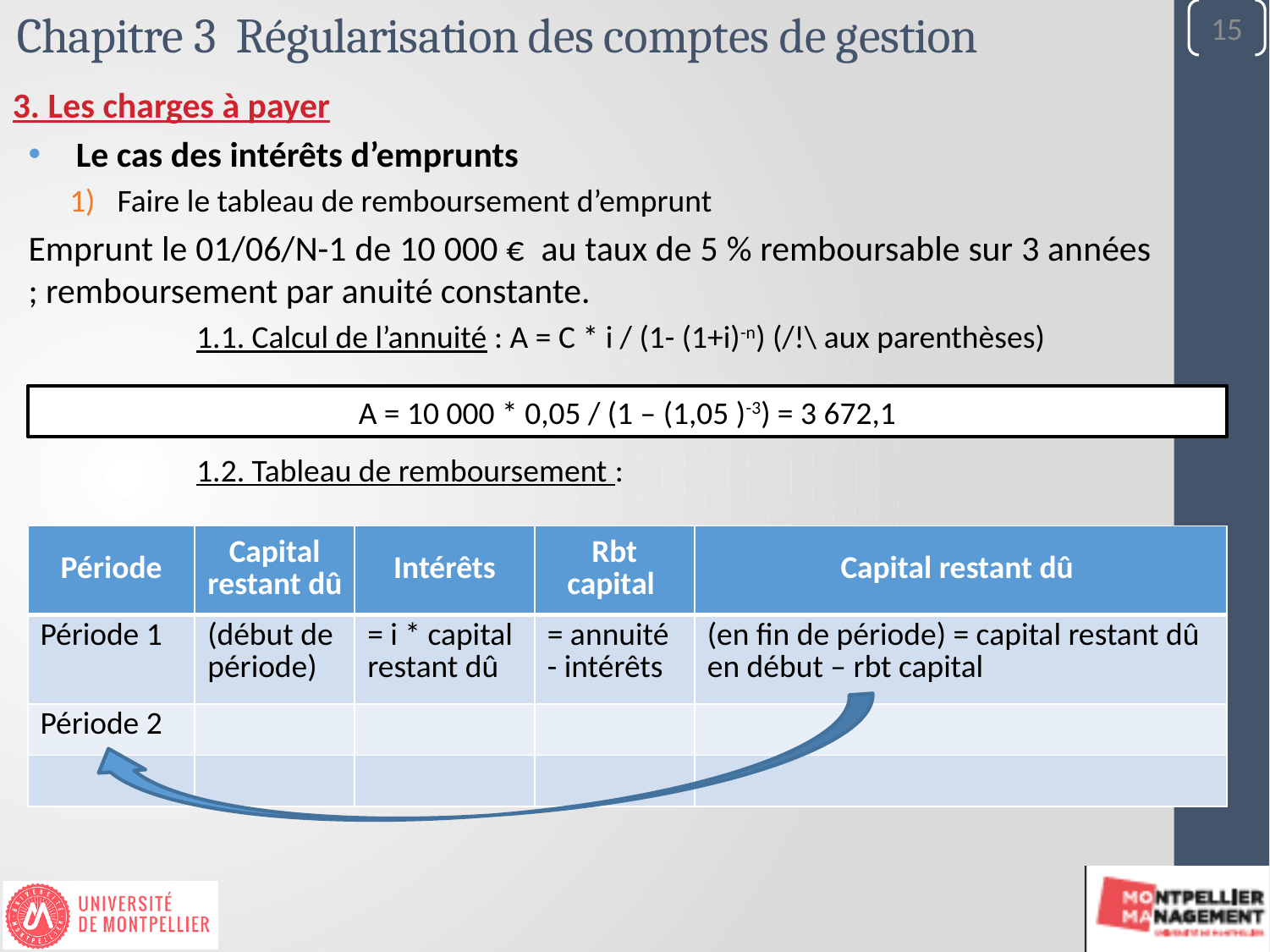

15
Chapitre 3  Régularisation des comptes de gestion
3. Les charges à payer
Le cas des intérêts d’emprunts
Faire le tableau de remboursement d’emprunt
Emprunt le 01/06/N-1 de 10 000 €  au taux de 5 % remboursable sur 3 années ; remboursement par anuité constante.
	1.1. Calcul de l’annuité : A = C * i / (1- (1+i)-n) (/!\ aux parenthèses)

	1.2. Tableau de remboursement :

 A = 10 000 * 0,05 / (1 – (1,05 )-3) = 3 672,1
| Période | Capital restant dû | Intérêts | Rbt capital | Capital restant dû |
| --- | --- | --- | --- | --- |
| Période 1 | (début de période) | = i \* capital restant dû | = annuité - intérêts | (en fin de période) = capital restant dû en début – rbt capital |
| Période 2 |  |  |  |  |
|  |  |  |  |  |